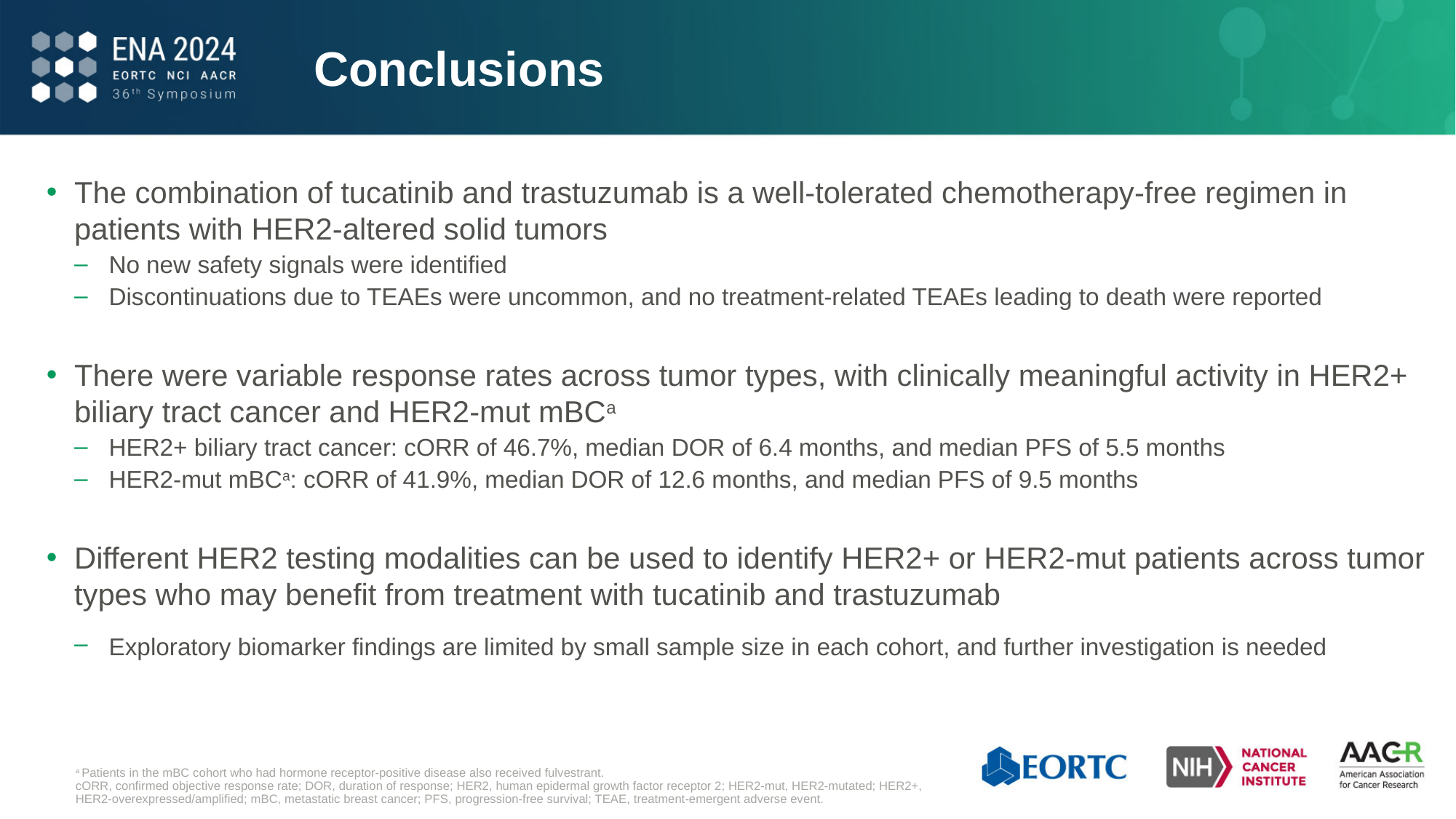

# Conclusions
The combination of tucatinib and trastuzumab is a well-tolerated chemotherapy-free regimen in patients with HER2-altered solid tumors
No new safety signals were identified
Discontinuations due to TEAEs were uncommon, and no treatment-related TEAEs leading to death were reported

There were variable response rates across tumor types, with clinically meaningful activity in HER2+ biliary tract cancer and HER2-mut mBCa
HER2+ biliary tract cancer: cORR of 46.7%, median DOR of 6.4 months, and median PFS of 5.5 months
HER2-mut mBCa: cORR of 41.9%, median DOR of 12.6 months, and median PFS of 9.5 months

Different HER2 testing modalities can be used to identify HER2+ or HER2-mut patients across tumor types who may benefit from treatment with tucatinib and trastuzumab
Exploratory biomarker findings are limited by small sample size in each cohort, and further investigation is needed​
a Patients in the mBC cohort who had hormone receptor-positive disease also received fulvestrant.
cORR, confirmed objective response rate; DOR, duration of response; HER2, human epidermal growth factor receptor 2; HER2-mut, HER2-mutated; HER2+, HER2-overexpressed/amplified; mBC, metastatic breast cancer; PFS, progression-free survival; TEAE, treatment-emergent adverse event.